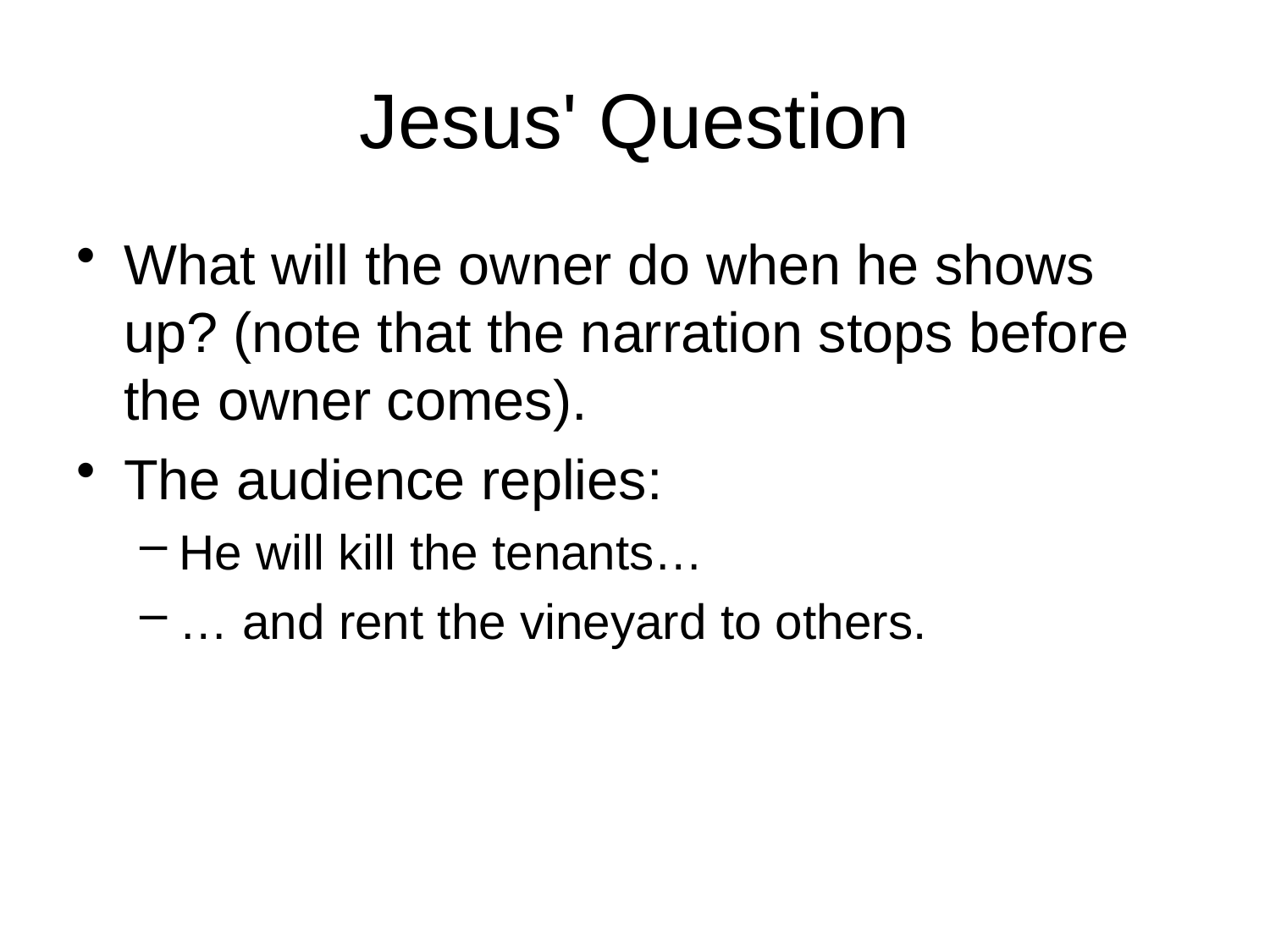

# Jesus' Question
What will the owner do when he shows up? (note that the narration stops before the owner comes).
The audience replies:
He will kill the tenants…
… and rent the vineyard to others.